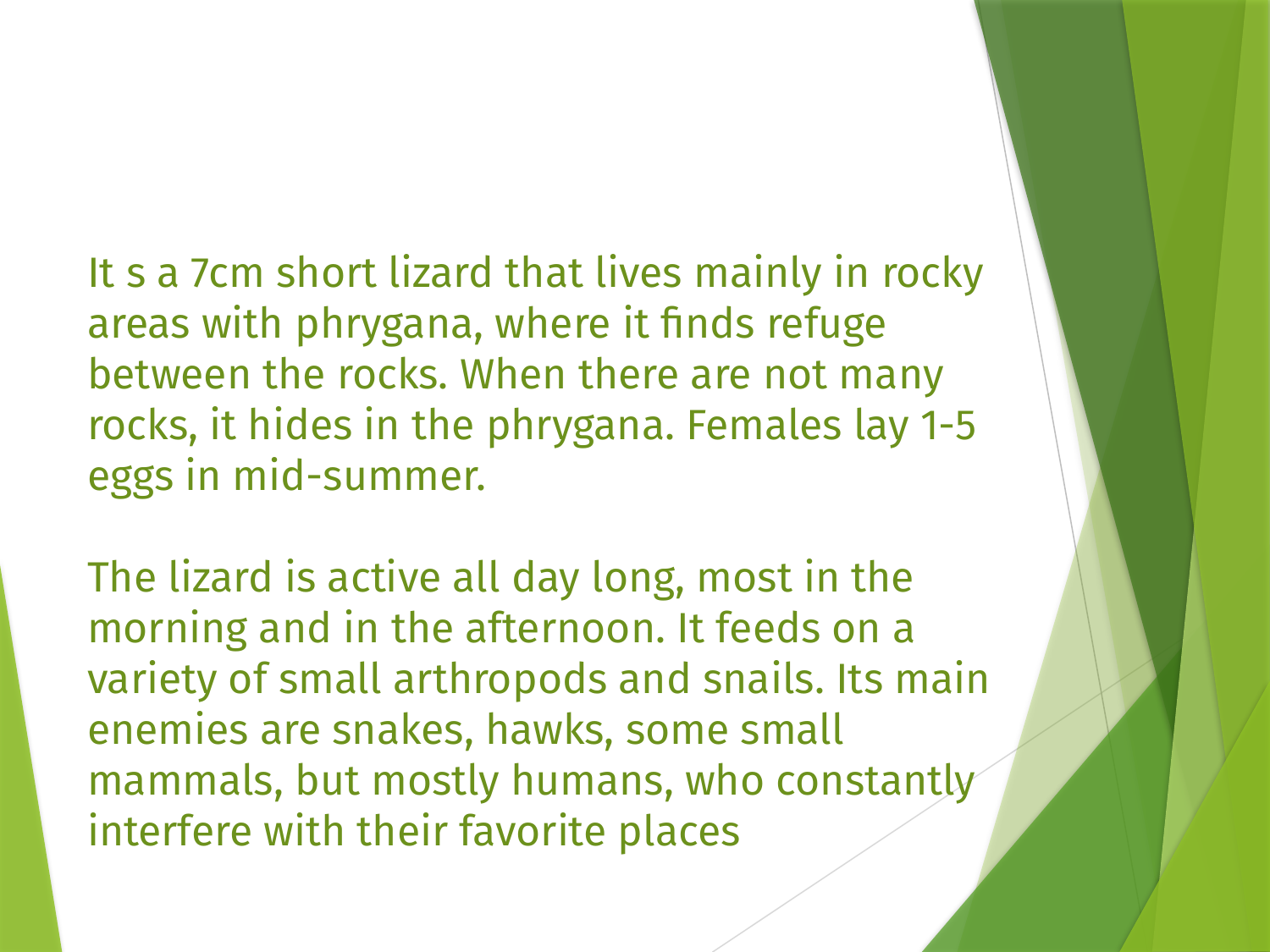

It s a 7cm short lizard that lives mainly in rocky areas with phrygana, where it finds refuge between the rocks. When there are not many rocks, it hides in the phrygana. Females lay 1-5 eggs in mid-summer.

The lizard is active all day long, most in the morning and in the afternoon. It feeds on a variety of small arthropods and snails. Its main enemies are snakes, hawks, some small mammals, but mostly humans, who constantly interfere with their favorite places